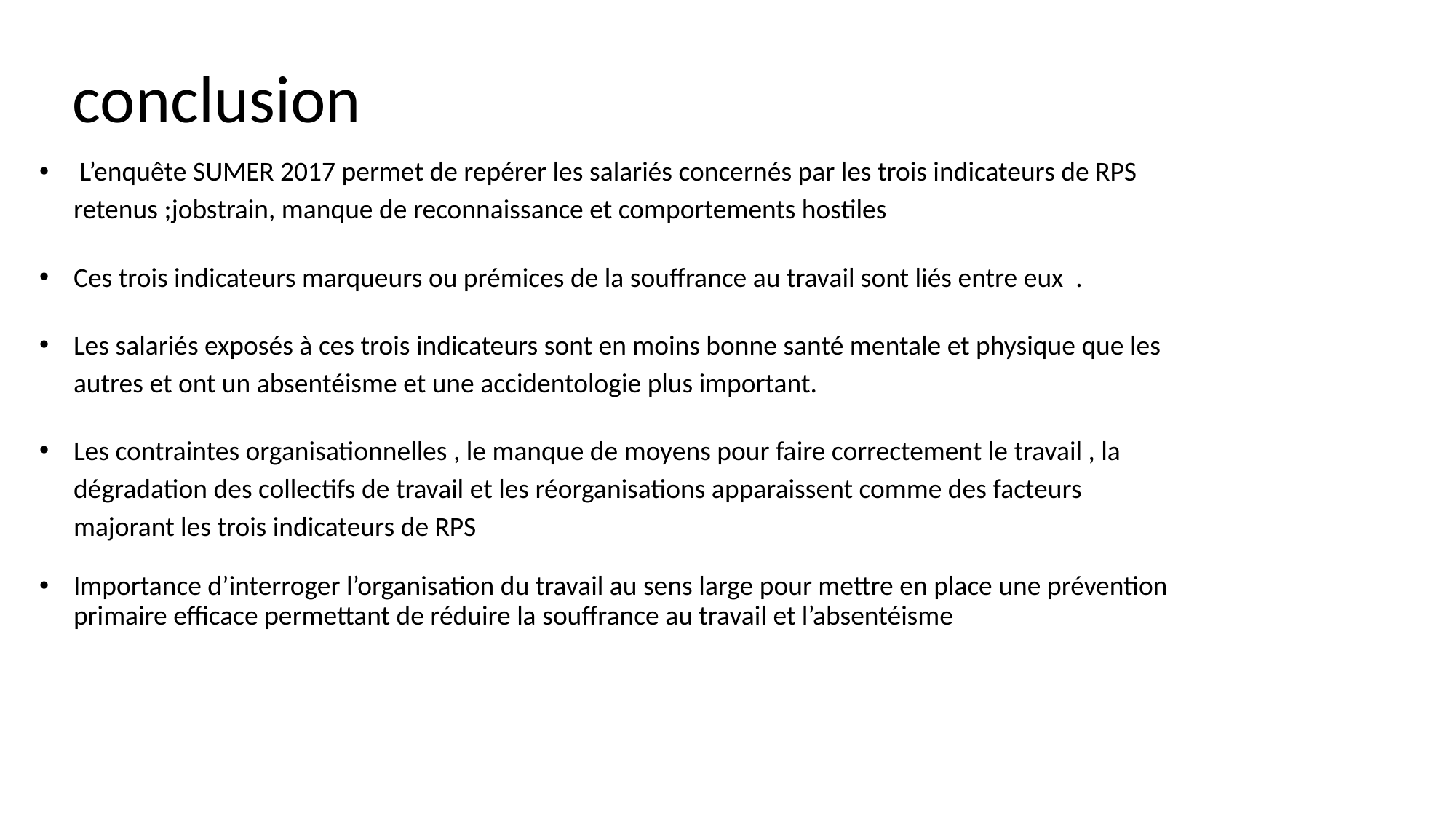

conclusion
# L’enquête SUMER 2017 permet de repérer les salariés concernés par les trois indicateurs de RPS retenus ;jobstrain, manque de reconnaissance et comportements hostiles
Ces trois indicateurs marqueurs ou prémices de la souffrance au travail sont liés entre eux  .
Les salariés exposés à ces trois indicateurs sont en moins bonne santé mentale et physique que les autres et ont un absentéisme et une accidentologie plus important.
Les contraintes organisationnelles , le manque de moyens pour faire correctement le travail , la dégradation des collectifs de travail et les réorganisations apparaissent comme des facteurs majorant les trois indicateurs de RPS
Importance d’interroger l’organisation du travail au sens large pour mettre en place une prévention primaire efficace permettant de réduire la souffrance au travail et l’absentéisme